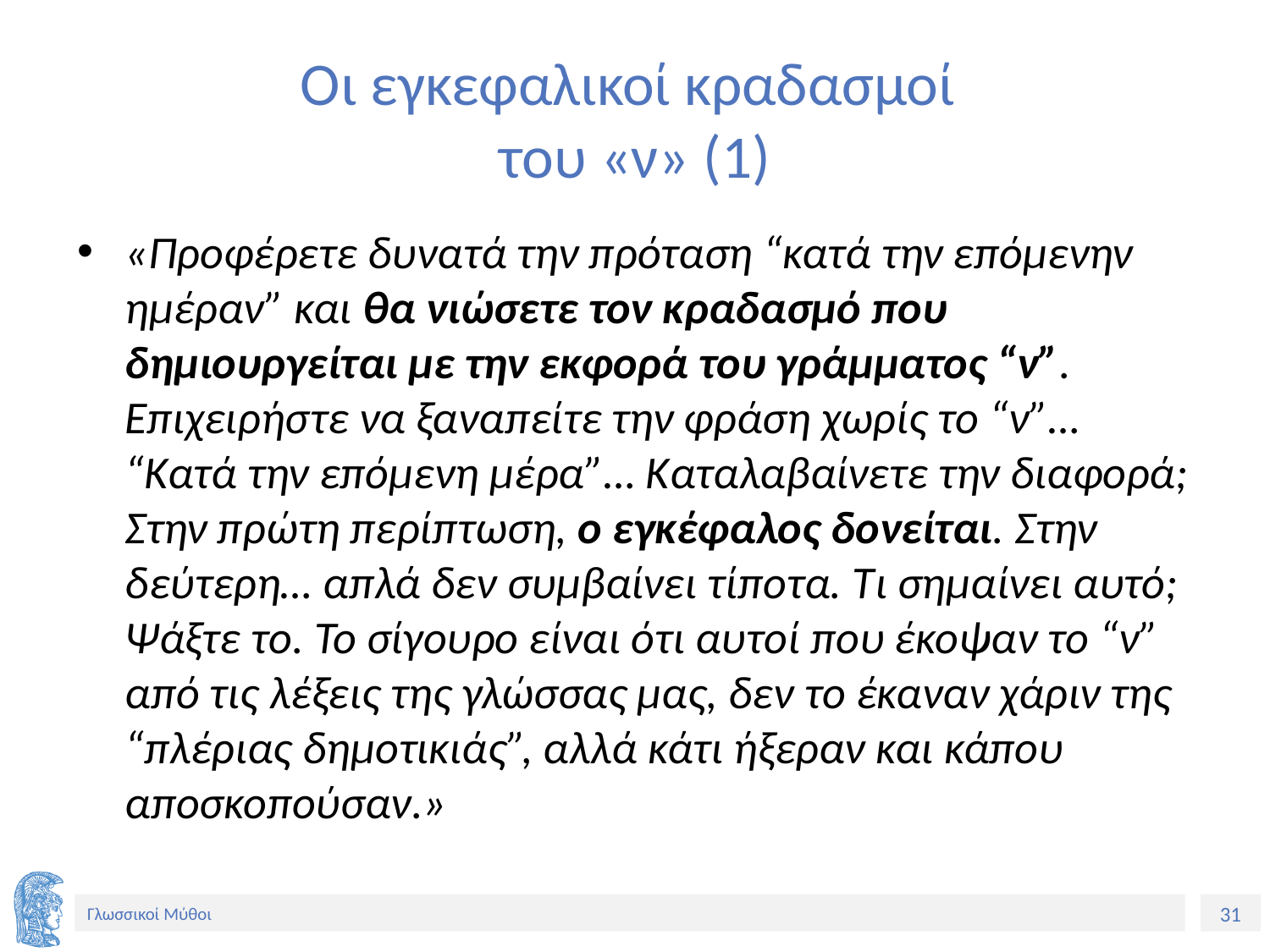

# Οι εγκεφαλικοί κραδασμοί του «ν» (1)
«Προφέρετε δυνατά την πρόταση “κατά την επόμενην ημέραν” και θα νιώσετε τον κραδασμό που δημιουργείται με την εκφορά του γράμματος “ν”. Επιχειρήστε να ξαναπείτε την φράση χωρίς το “ν”… “Κατά την επόμενη μέρα”… Καταλαβαίνετε την διαφορά; Στην πρώτη περίπτωση, ο εγκέφαλος δονείται. Στην δεύτερη… απλά δεν συμβαίνει τίποτα. Τι σημαίνει αυτό; Ψάξτε το. Το σίγουρο είναι ότι αυτοί που έκοψαν το “ν” από τις λέξεις της γλώσσας μας, δεν το έκαναν χάριν της “πλέριας δημοτικιάς”, αλλά κάτι ήξεραν και κάπου αποσκοπούσαν.»